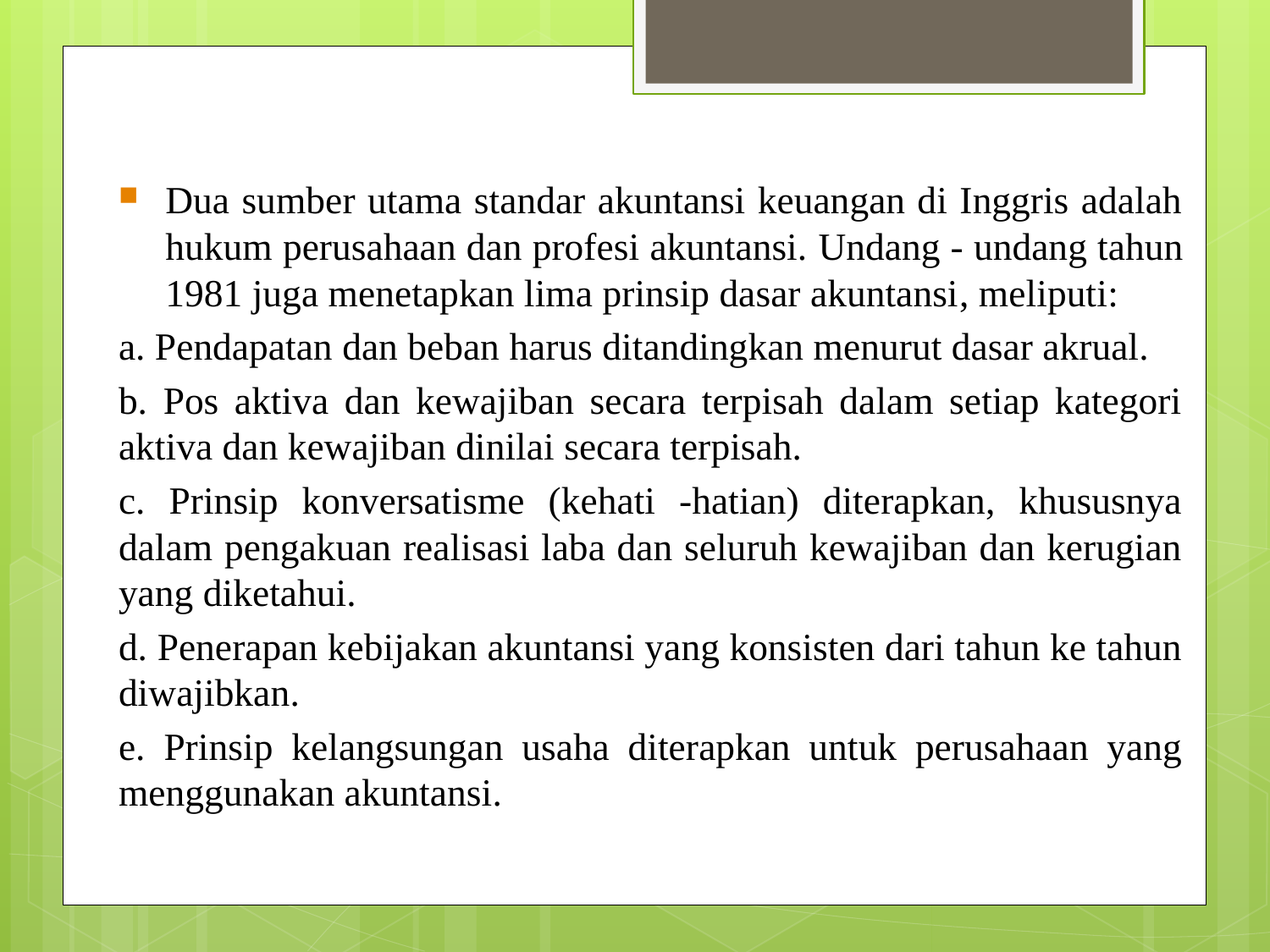

Dua sumber utama standar akuntansi keuangan di Inggris adalah hukum perusahaan dan profesi akuntansi. Undang - undang tahun 1981 juga menetapkan lima prinsip dasar akuntansi, meliputi:
a. Pendapatan dan beban harus ditandingkan menurut dasar akrual.
b. Pos aktiva dan kewajiban secara terpisah dalam setiap kategori aktiva dan kewajiban dinilai secara terpisah.
c. Prinsip konversatisme (kehati -hatian) diterapkan, khususnya dalam pengakuan realisasi laba dan seluruh kewajiban dan kerugian yang diketahui.
d. Penerapan kebijakan akuntansi yang konsisten dari tahun ke tahun diwajibkan.
e. Prinsip kelangsungan usaha diterapkan untuk perusahaan yang menggunakan akuntansi.